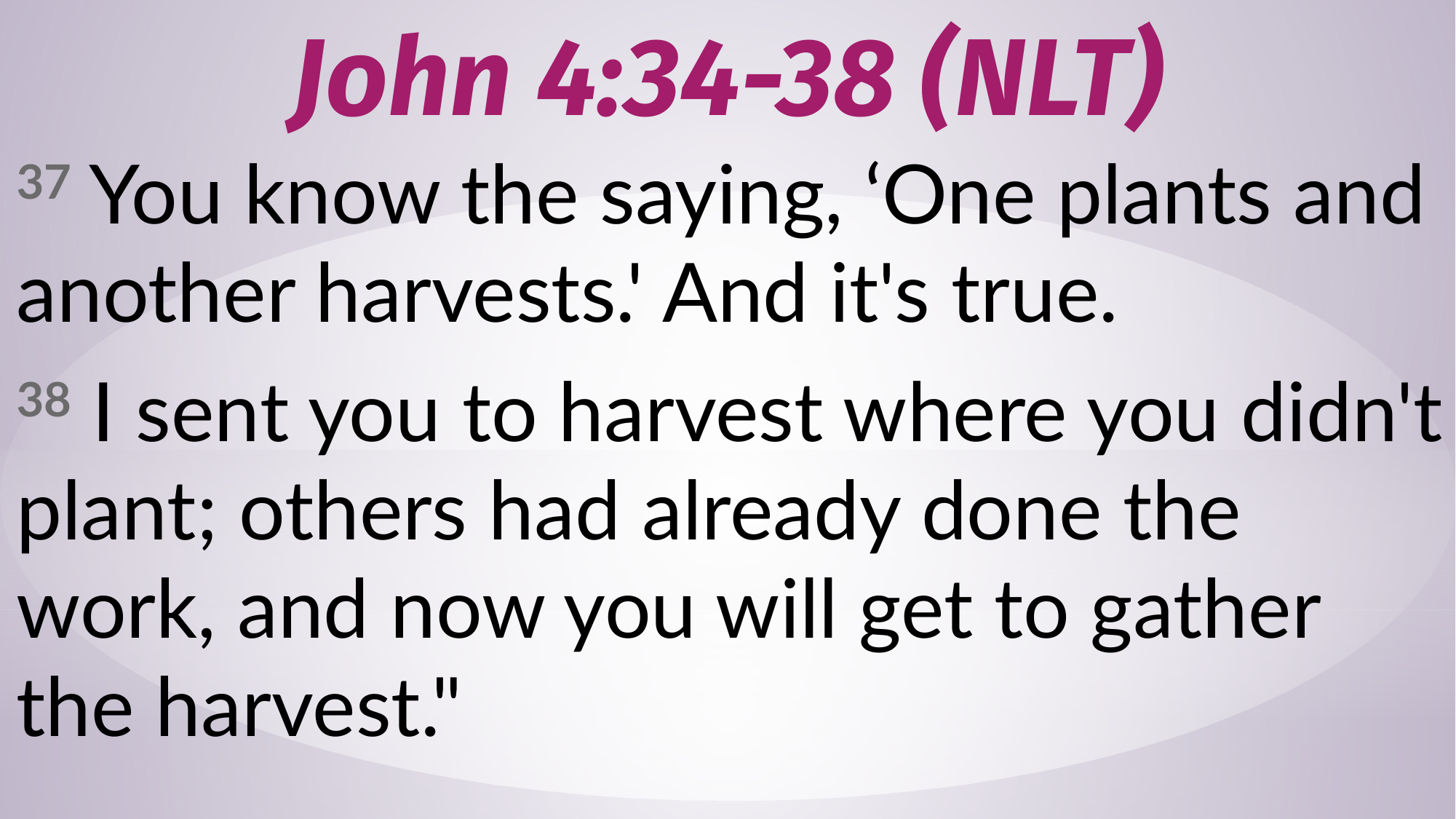

# John 4:34-38 (NLT)
37 You know the saying, ‘One plants and another harvests.' And it's true.
38 I sent you to harvest where you didn't plant; others had already done the work, and now you will get to gather the harvest."